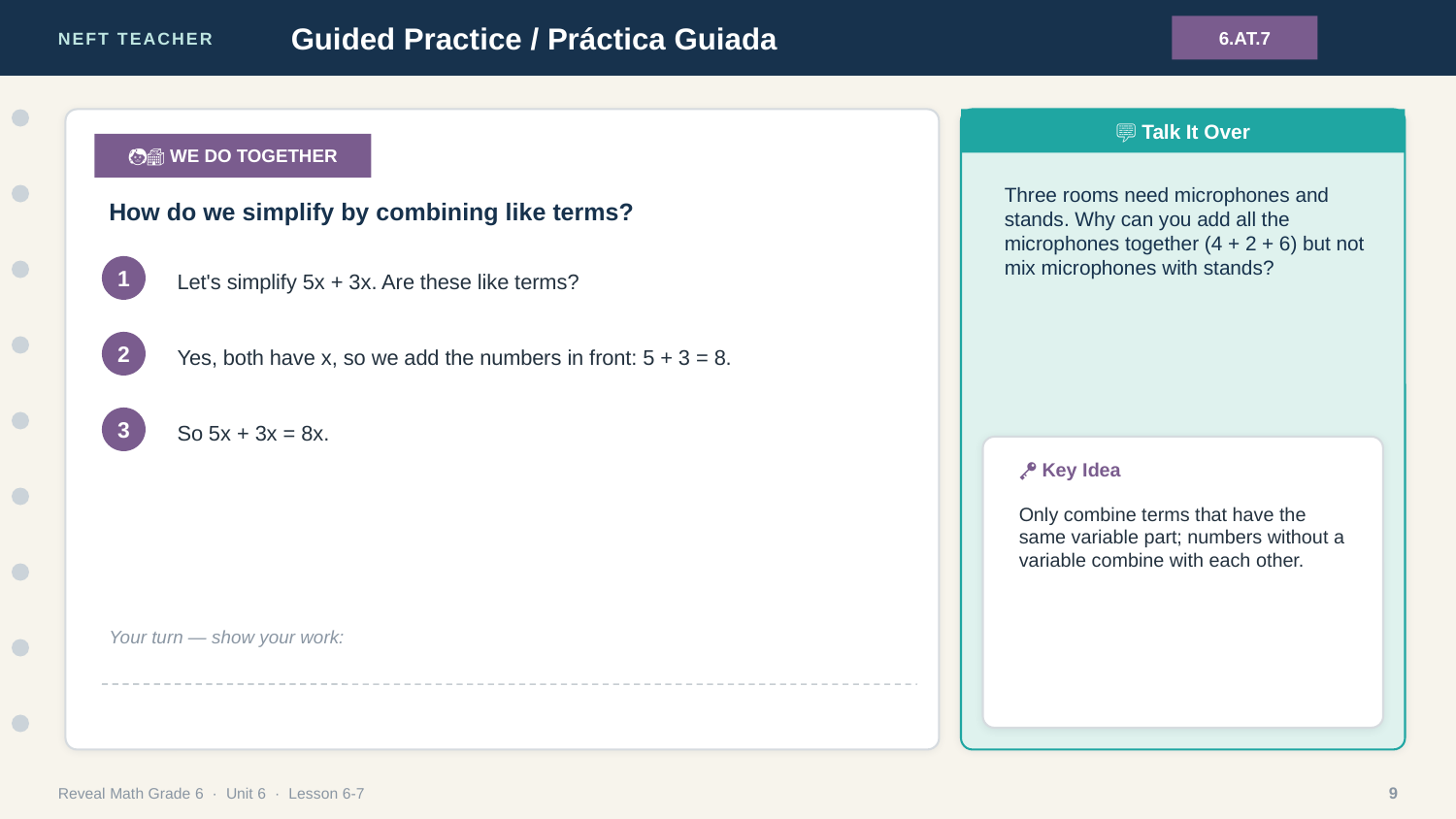

NEFT TEACHER
Guided Practice / Práctica Guiada
6.AT.7

💬 Talk It Over
👩‍🏫 WE DO TOGETHER
Three rooms need microphones and stands. Why can you add all the microphones together (4 + 2 + 6) but not mix microphones with stands?

How do we simplify by combining like terms?
Let's simplify 5x + 3x. Are these like terms?

1

Yes, both have x, so we add the numbers in front: 5 + 3 = 8.

2

So 5x + 3x = 8x.

3

🔑 Key Idea

Only combine terms that have the same variable part; numbers without a variable combine with each other.

Your turn — show your work:

Reveal Math Grade 6  ·  Unit 6  ·  Lesson 6-7
9